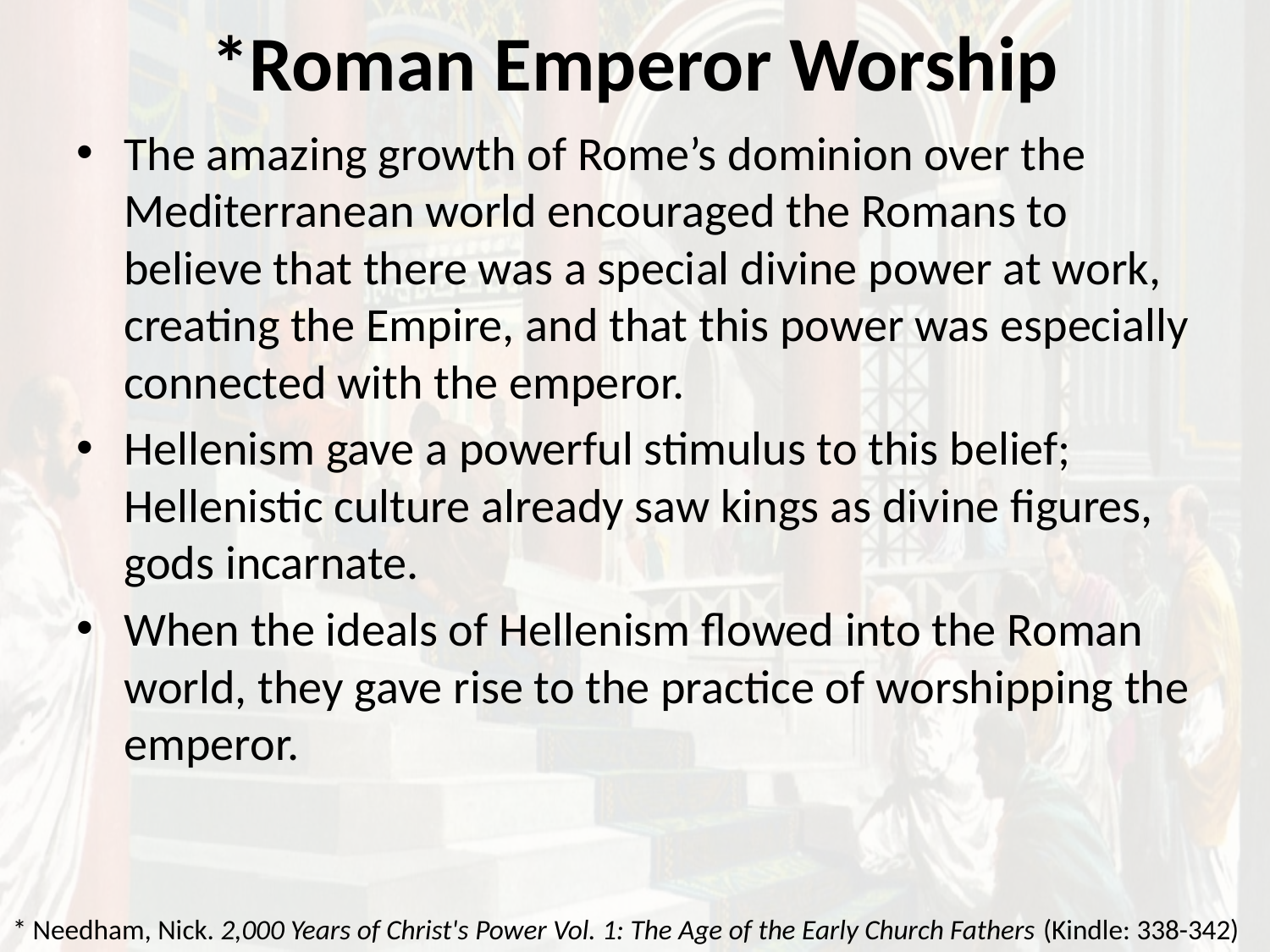

# *Roman Emperor Worship
The amazing growth of Rome’s dominion over the Mediterranean world encouraged the Romans to believe that there was a special divine power at work, creating the Empire, and that this power was especially connected with the emperor.
Hellenism gave a powerful stimulus to this belief; Hellenistic culture already saw kings as divine figures, gods incarnate.
When the ideals of Hellenism flowed into the Roman world, they gave rise to the practice of worshipping the emperor.
* Needham, Nick. 2,000 Years of Christ's Power Vol. 1: The Age of the Early Church Fathers (Kindle: 338-342)